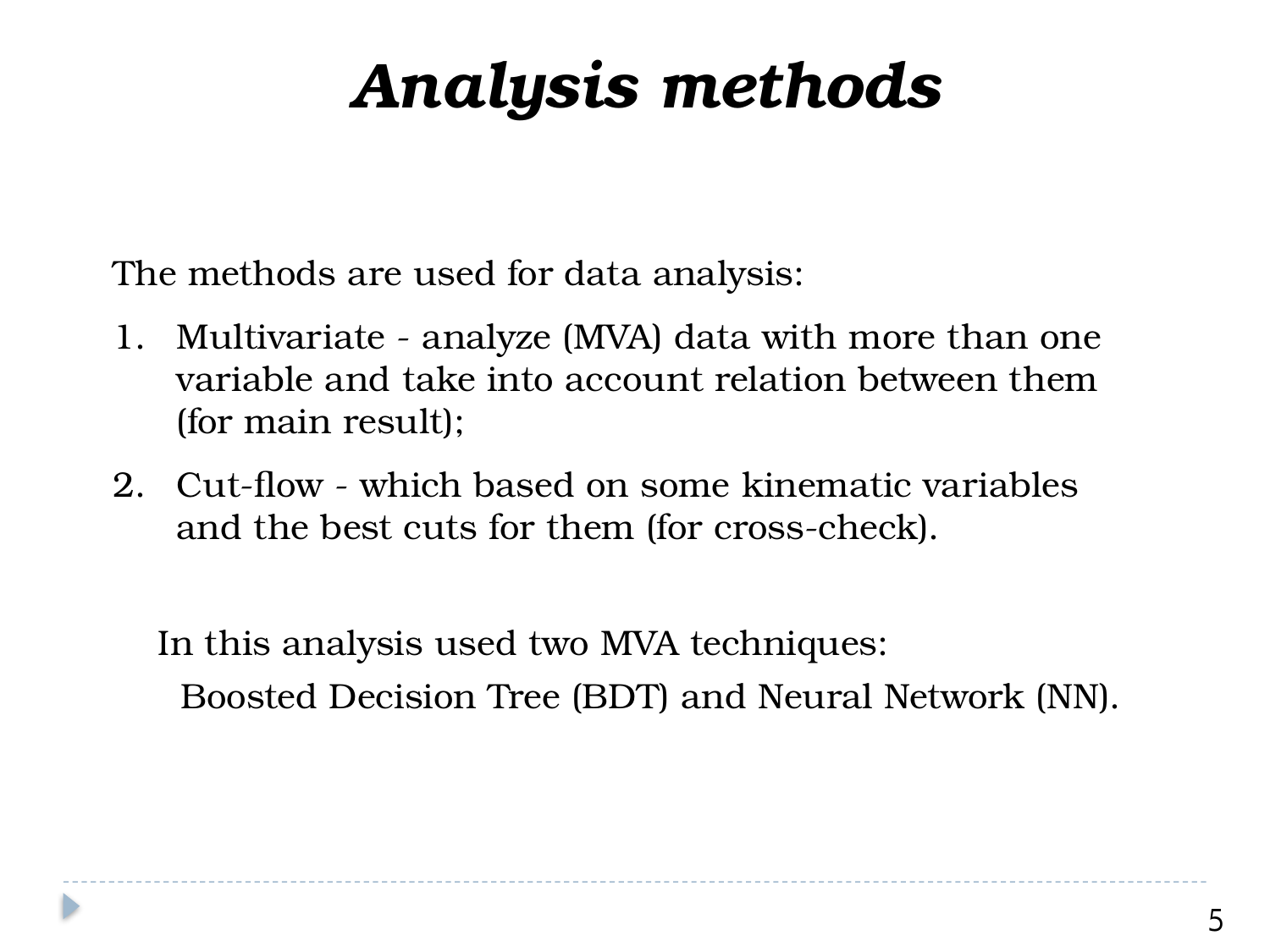

Analysis methods
The methods are used for data analysis:
Multivariate - analyze (MVA) data with more than one variable and take into account relation between them (for main result);
Cut-flow - which based on some kinematic variables and the best cuts for them (for cross-check).

    In this analysis used two MVA techniques:
      Boosted Decision Tree (BDT) and Neural Network (NN).
5